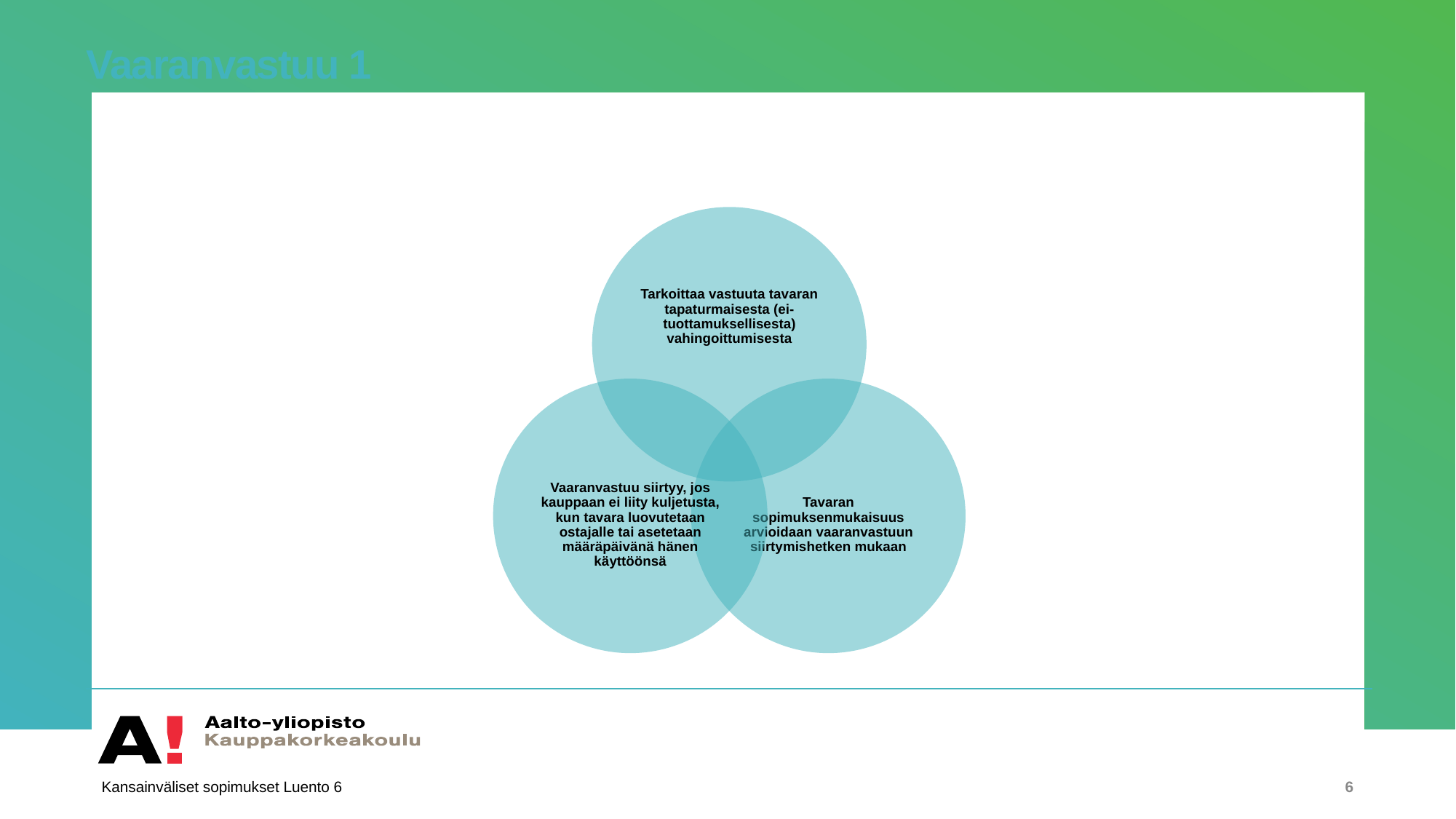

# Vaaranvastuu 1
Tarkoittaa vastuuta tavaran tapaturmaisesta (ei-tuottamuksellisesta) vahingoittumisesta
Tavaran sopimuksenmukaisuus arvioidaan vaaranvastuun siirtymishetken mukaan
Vaaranvastuu siirtyy, jos kauppaan ei liity kuljetusta, kun tavara luovutetaan ostajalle tai asetetaan määräpäivänä hänen käyttöönsä
Kansainväliset sopimukset Luento 6
6